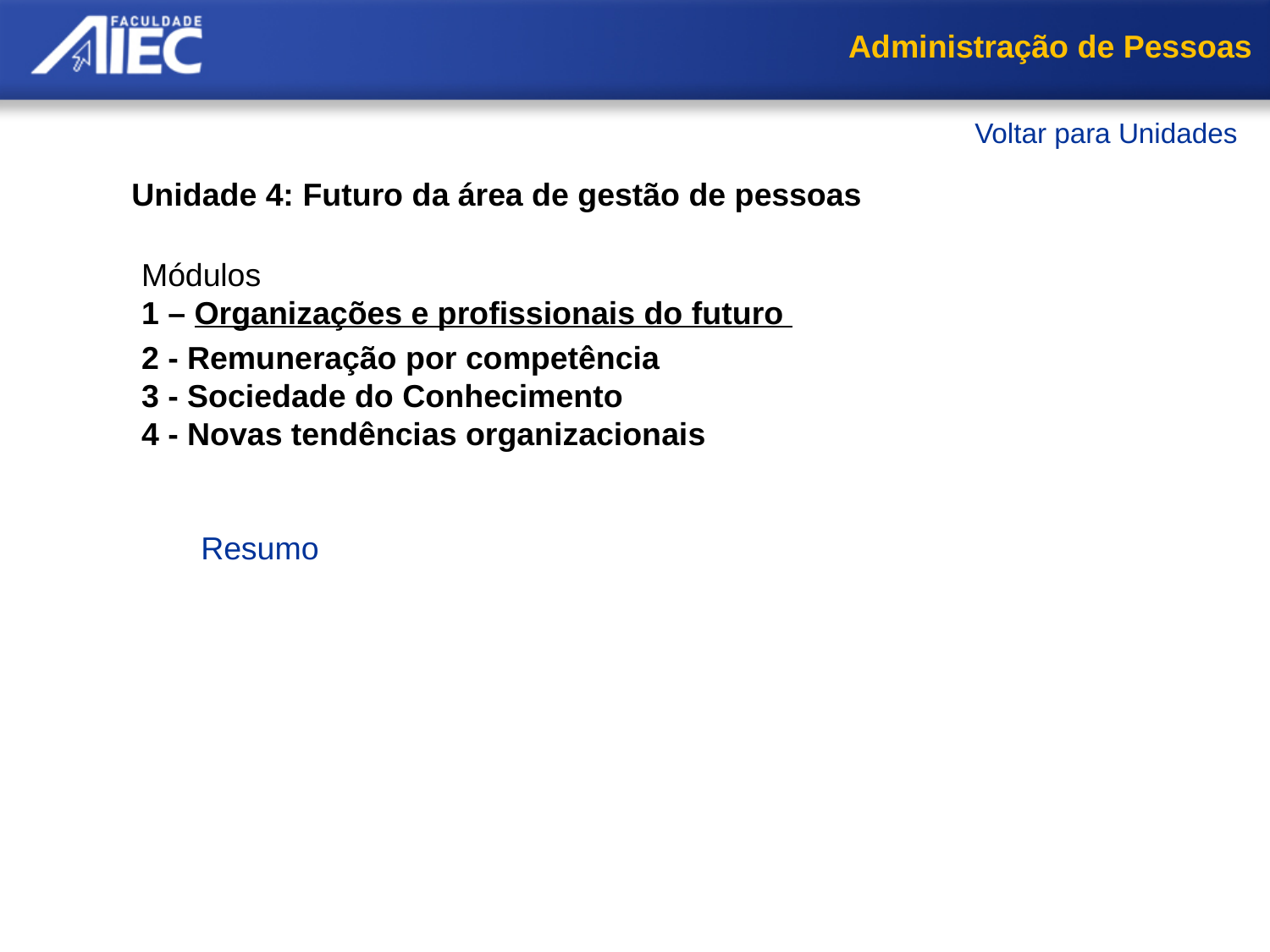

Administração de Pessoas
Voltar para Unidades
Unidade 4: Futuro da área de gestão de pessoas
Módulos
1 – Organizações e profissionais do futuro
2 - Remuneração por competência
3 - Sociedade do Conhecimento
4 - Novas tendências organizacionais

Cenário futuro do ambiente empresarial
Competitividade e empregabilidade
Contribuições a serem exigidas da função de Pessoal
Competências e posturas exigidas dos profissionais de Pessoal
Resumo